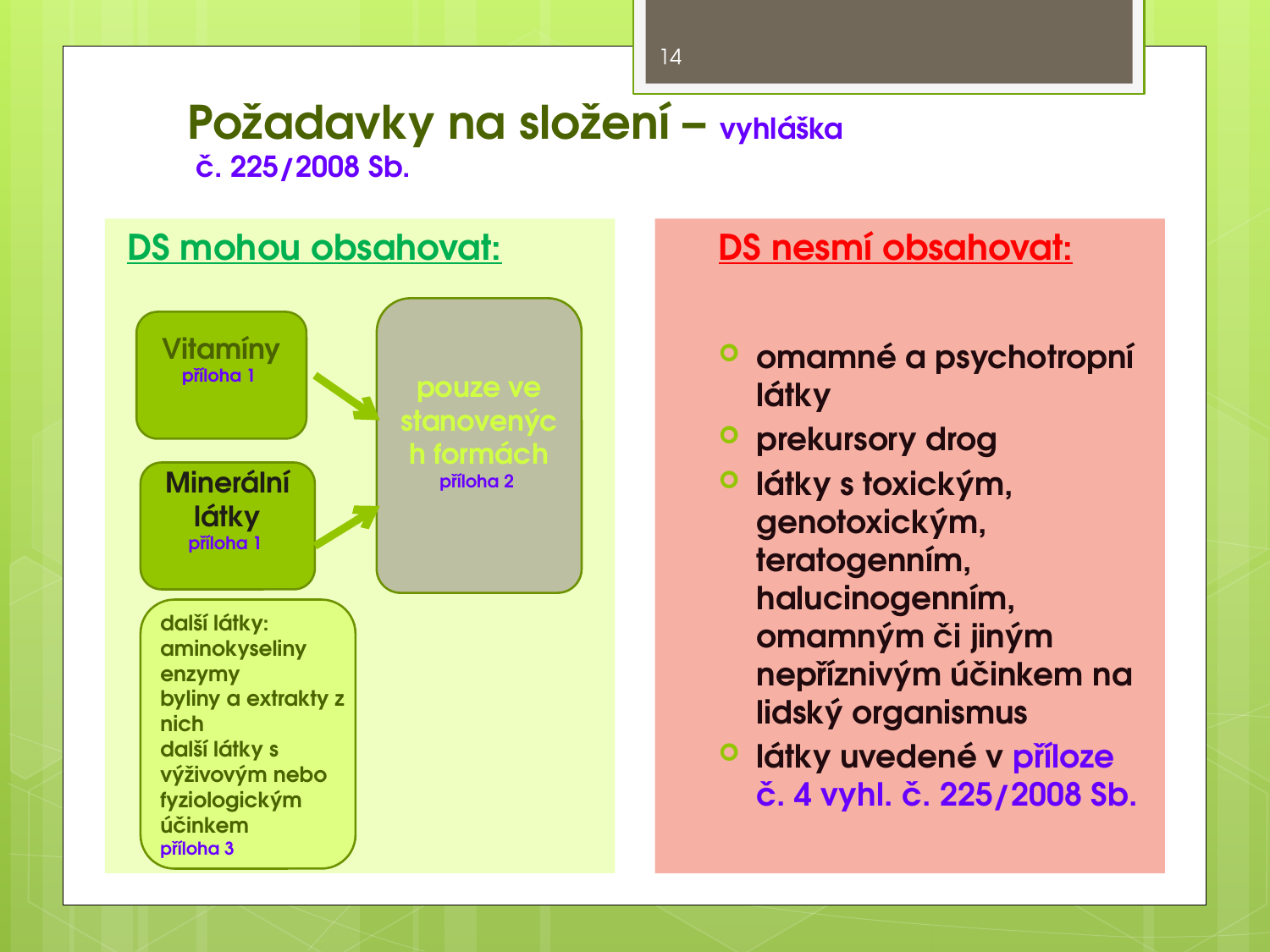

14
# Požadavky na složení – vyhláška č. 225/2008 Sb.
DS mohou obsahovat:

DS nesmí obsahovat:

omamné a psychotropní látky
prekursory drog
látky s toxickým, genotoxickým, teratogenním, halucinogenním, omamným či jiným nepříznivým účinkem na lidský organismus
látky uvedené v příloze č. 4 vyhl. č. 225/2008 Sb.
pouze ve stanovených formách
příloha 2

Vitamíny
příloha 1

Minerální látky
příloha 1

další látky: aminokyseliny enzymy
byliny a extrakty z nich
další látky s výživovým nebo fyziologickým účinkem
příloha 3
Lékařská fakulta 4. 12. 2012